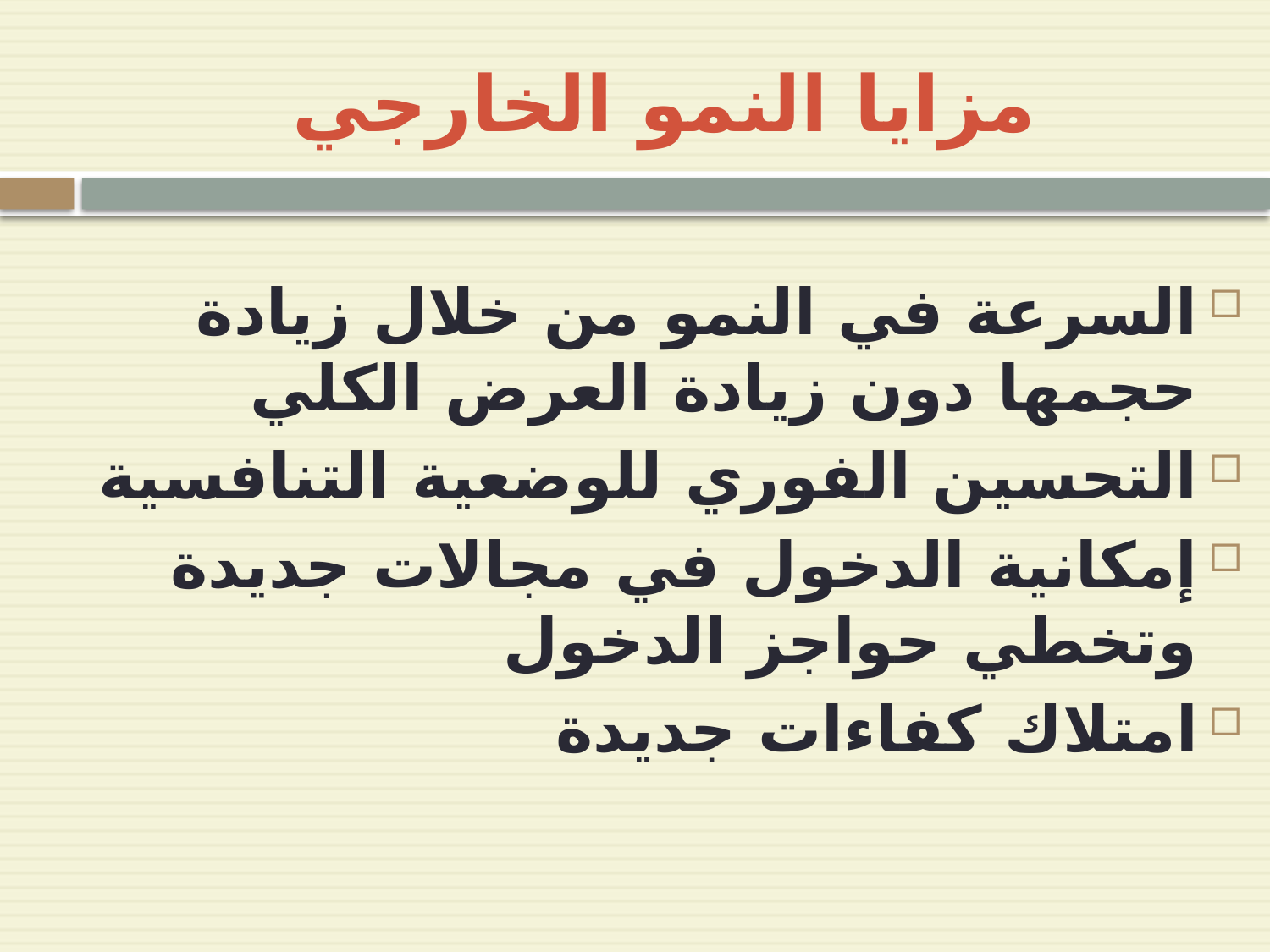

# مزايا النمو الخارجي

السرعة في النمو من خلال زيادة حجمها دون زيادة العرض الكلي
التحسين الفوري للوضعية التنافسية
إمكانية الدخول في مجالات جديدة وتخطي حواجز الدخول
امتلاك كفاءات جديدة